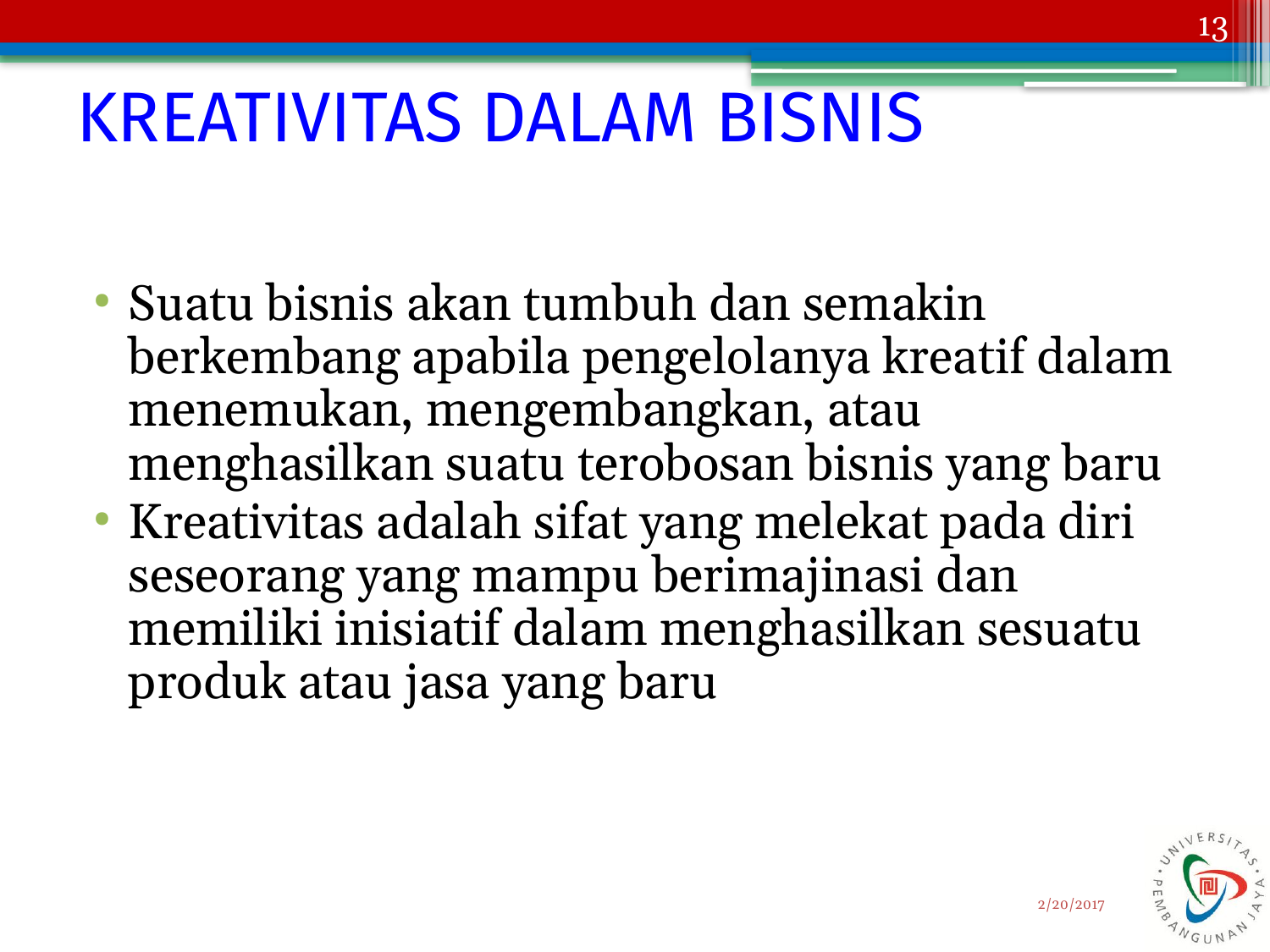

13
# KREATIVITAS DALAM BISNIS
Suatu bisnis akan tumbuh dan semakin berkembang apabila pengelolanya kreatif dalam menemukan, mengembangkan, atau menghasilkan suatu terobosan bisnis yang baru
Kreativitas adalah sifat yang melekat pada diri seseorang yang mampu berimajinasi dan memiliki inisiatif dalam menghasilkan sesuatu produk atau jasa yang baru
2/20/2017